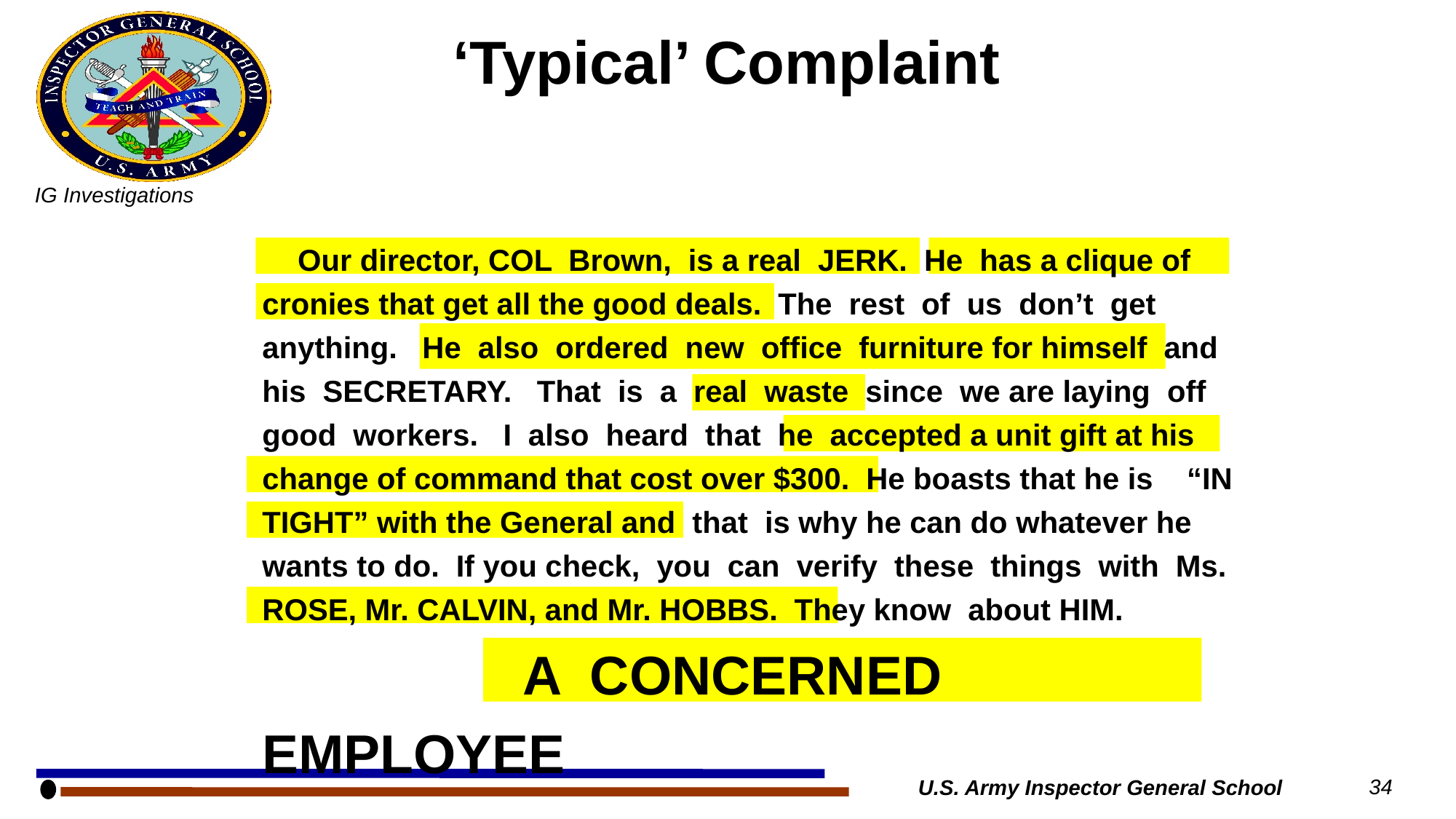

# ‘Typical’ Complaint
          Our director, COL  Brown,  is a real  JERK.  He  has a clique of cronies that get all the good deals.  The  rest  of  us  don’t  get  anything.   He  also  ordered  new  office  furniture for himself  and  his  SECRETARY.   That  is  a  real  waste  since  we are laying  off  good  workers.   I  also  heard  that  he  accepted a unit gift at his change of command that cost over $300.  He boasts that he is    “IN TIGHT” with the General and  that  is why he can do whatever he wants to do.  If you check,  you  can  verify  these  things  with  Ms. ROSE, Mr. CALVIN, and Mr. HOBBS.  They know  about HIM.
                                    A  CONCERNED   EMPLOYEE

U.S. Army Inspector General School